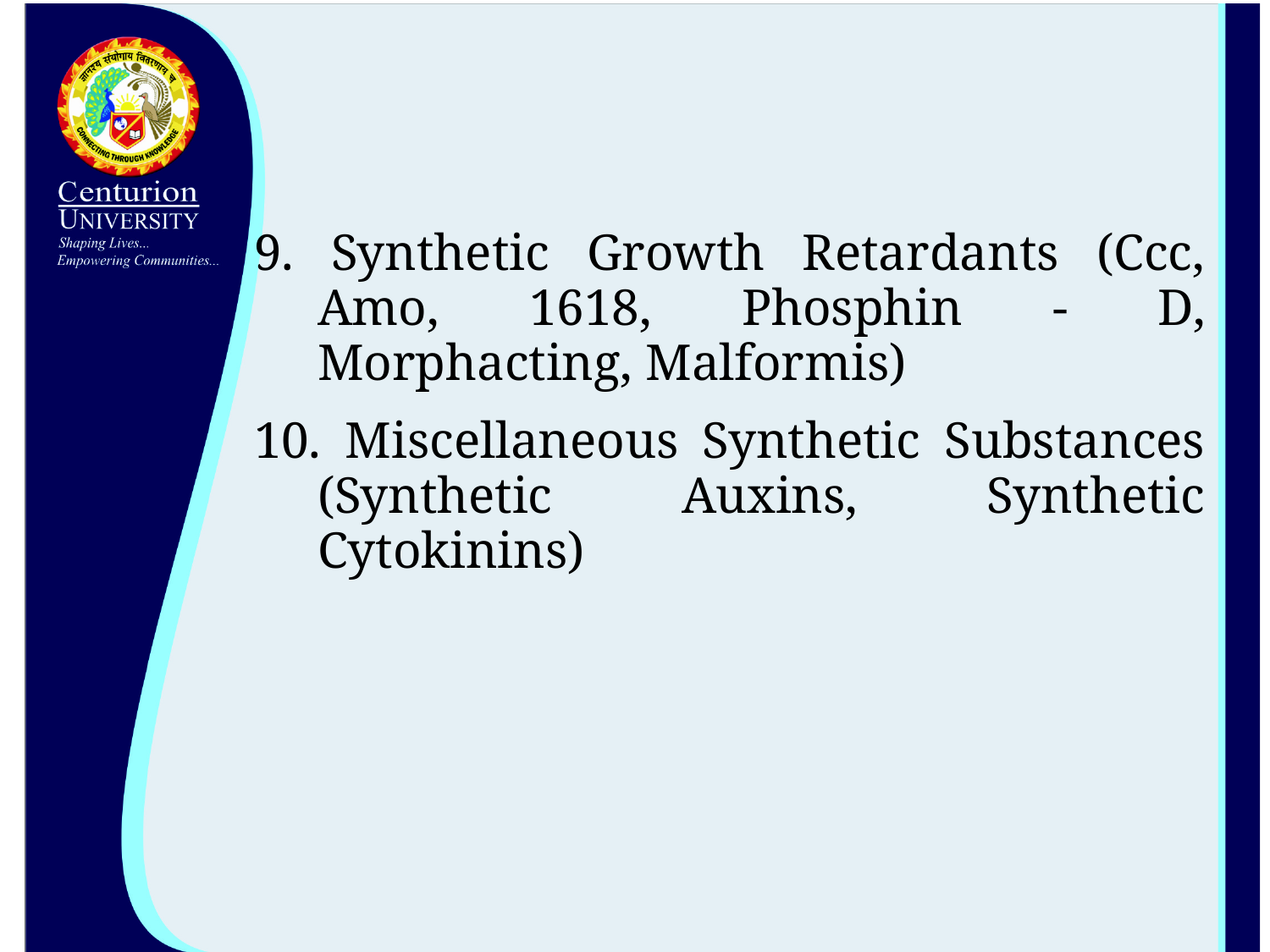

9. Synthetic Growth Retardants (Ccc, Amo, 1618, Phosphin - D, Morphacting, Malformis)
10. Miscellaneous Synthetic Substances (Synthetic Auxins, Synthetic Cytokinins)